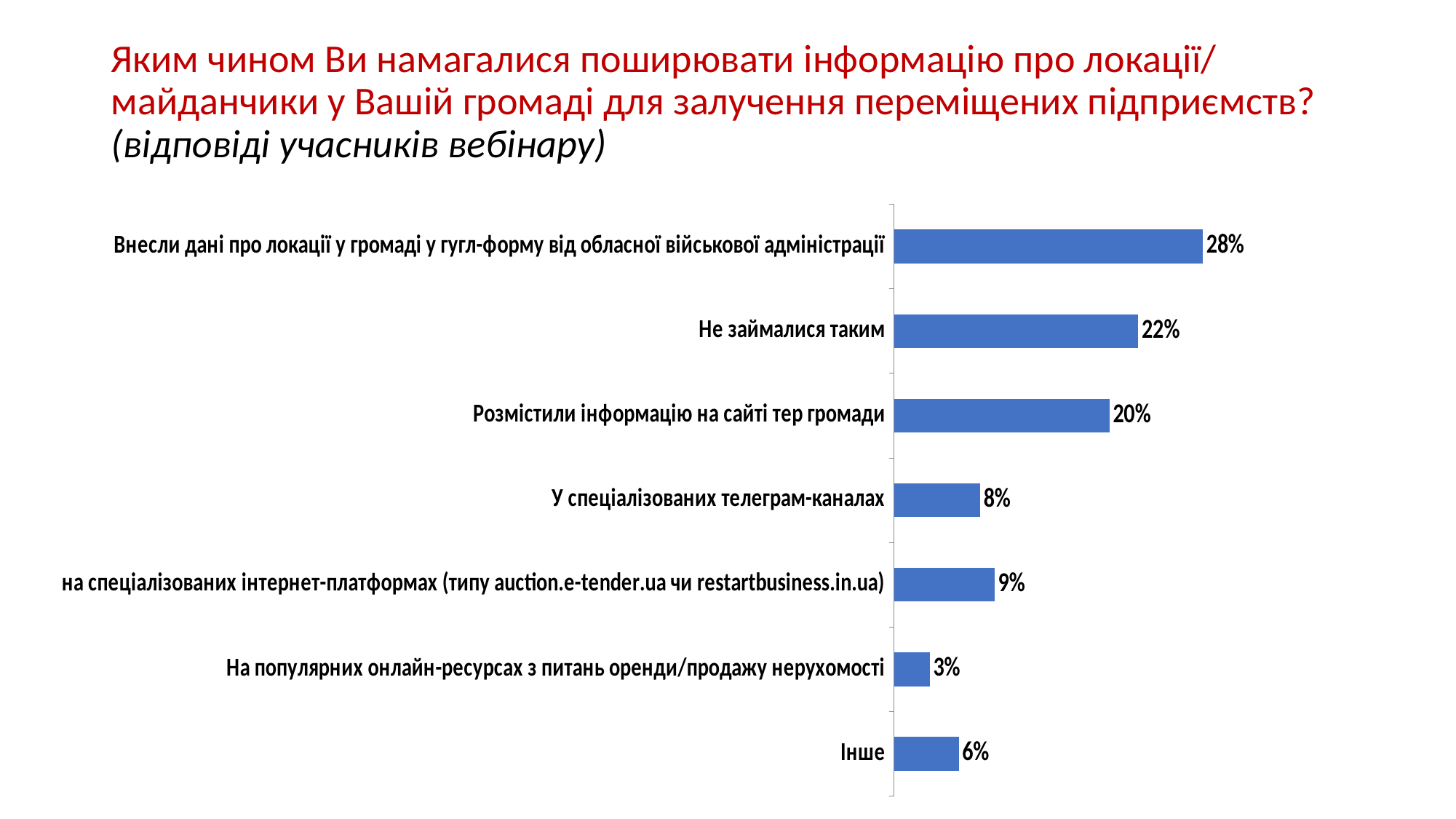

# Яким чином Ви намагалися поширювати інформацію про локації/ майданчики у Вашій громаді для залучення переміщених підприємств? (відповіді учасників вебінару)

### Chart

| Category |  |
|---|---|
| Інше | 0.058823529411764705 |
| На популярних онлайн-ресурсах з питань оренди/продажу нерухомості | 0.032679738562091505 |
| на спеціалізованих інтернет-платформах (типу auction.e-tender.ua чи restartbusiness.in.ua) | 0.0915032679738562 |
| У спеціалізованих телеграм-каналах | 0.0784313725490196 |
| Розмістили інформацію на сайті тер громади | 0.19607843137254902 |
| Не займалися таким | 0.2222222222222222 |
| Внесли дані про локації у громаді у гугл-форму від обласної військової адміністрації | 0.28104575163398693 |